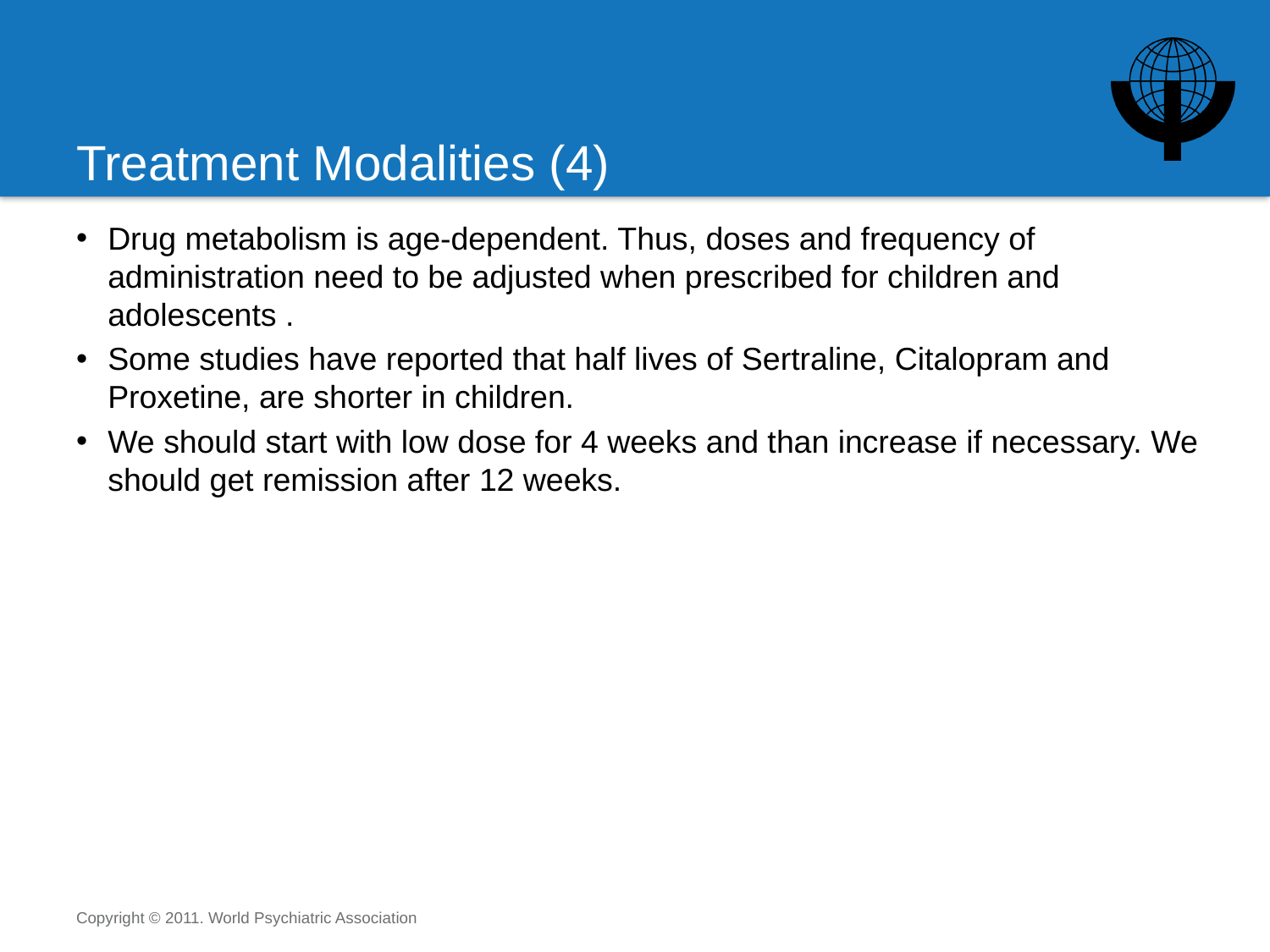

# Treatment Modalities (4)
Drug metabolism is age-dependent. Thus, doses and frequency of administration need to be adjusted when prescribed for children and adolescents .
Some studies have reported that half lives of Sertraline, Citalopram and Proxetine, are shorter in children.
We should start with low dose for 4 weeks and than increase if necessary. We should get remission after 12 weeks.

Copyright © 2011. World Psychiatric Association